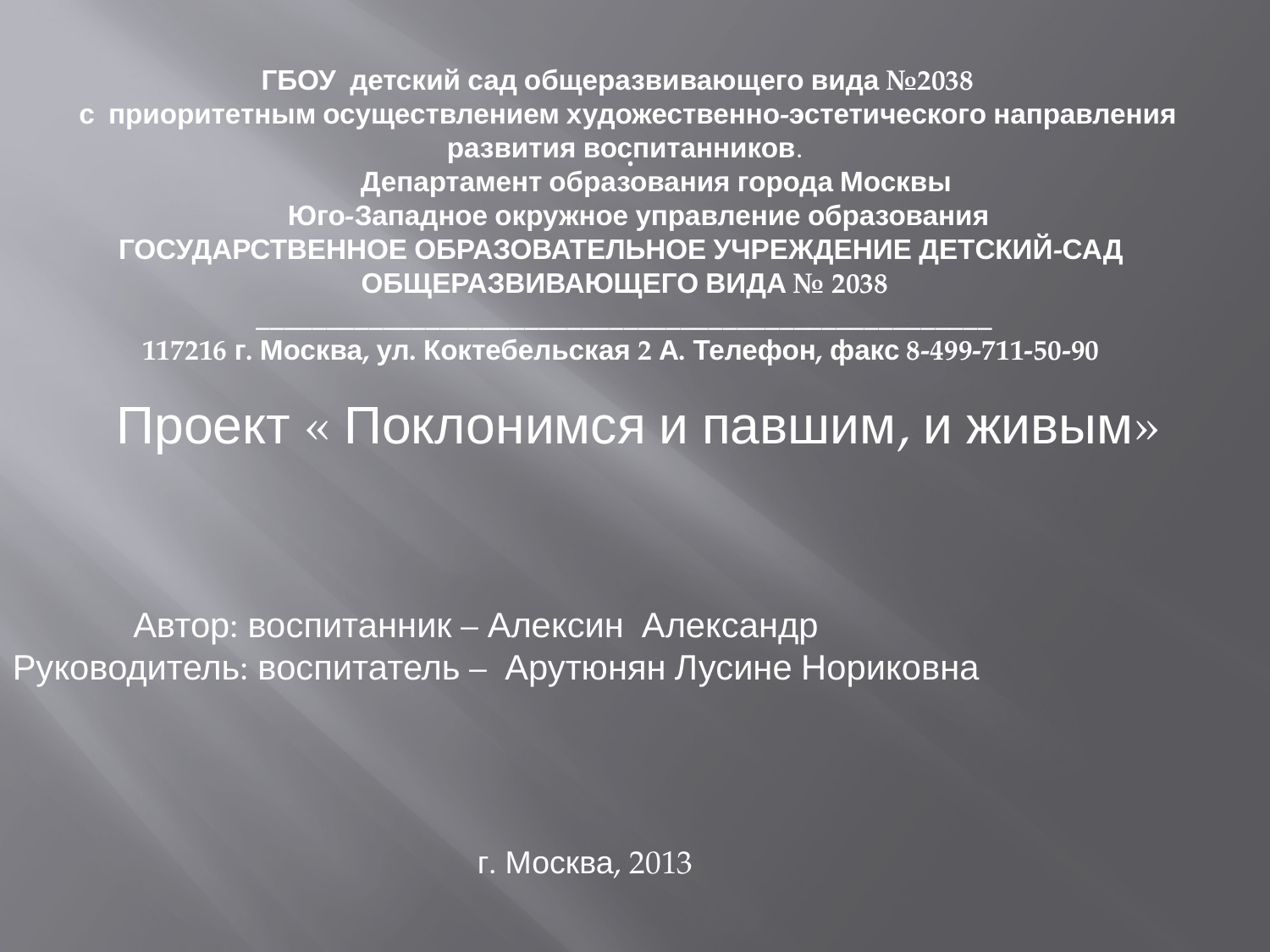

ГБОУ  детский сад общеразвивающего вида №2038
 с  приоритетным осуществлением художественно-эстетического направления развития воспитанников.
         Департамент образования города Москвы
    Юго-Западное окружное управление образования
ГОСУДАРСТВЕННОЕ ОБРАЗОВАТЕЛЬНОЕ УЧРЕЖДЕНИЕ ДЕТСКИЙ-САД  ОБЩЕРАЗВИВАЮЩЕГО ВИДА № 2038
____________________________________________________
117216 г. Москва, ул. Коктебельская 2 А. Телефон, факс 8-499-711-50-90

.
 Проект « Поклонимся и павшим, и живым»
               Автор: воспитанник – Алексин  Александр
Руководитель: воспитатель –  Арутюнян Лусине Нориковна

г. Москва, 2013